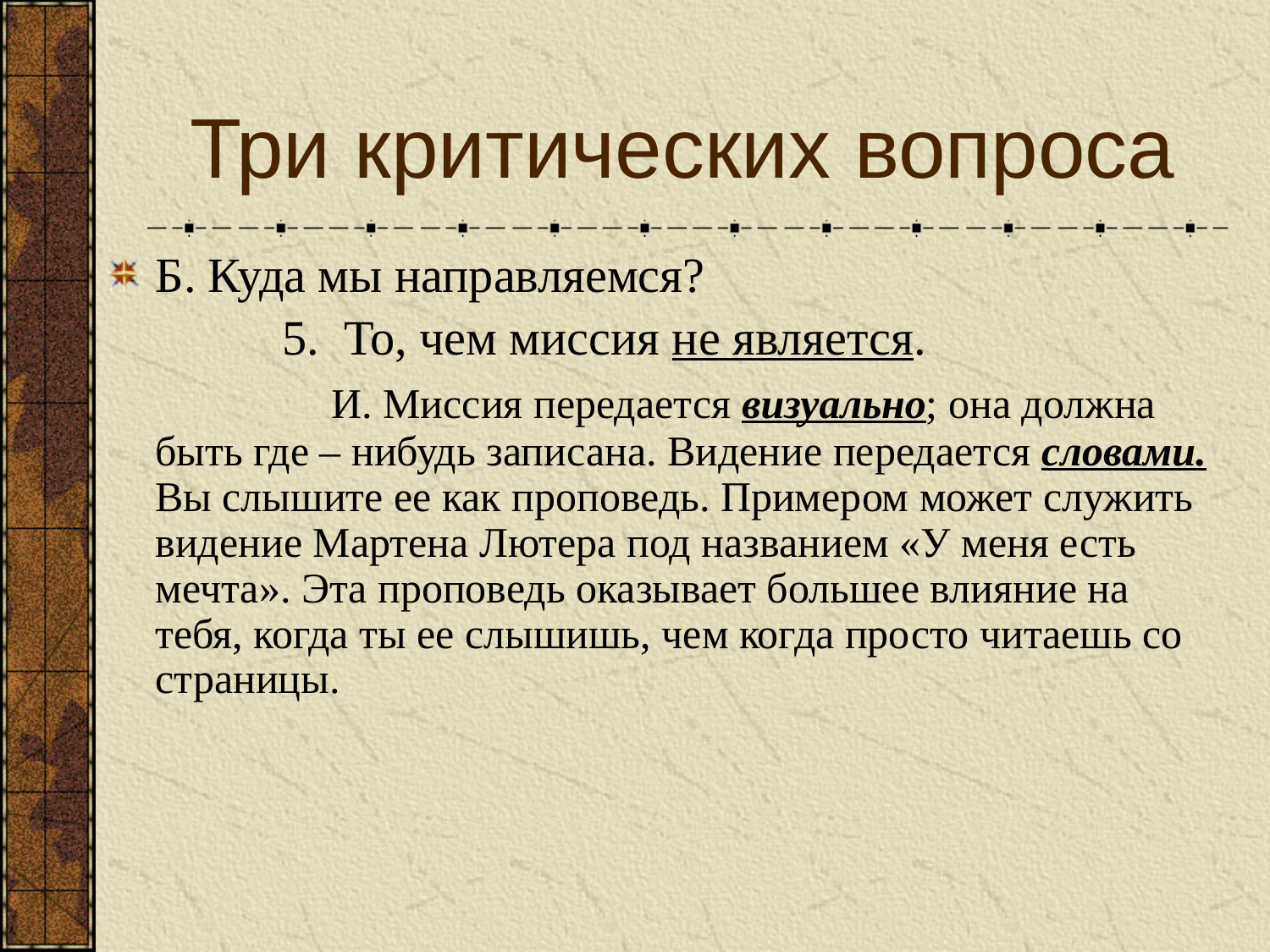

# Три критических вопроса
Б. Куда мы направляемся?
		5.  То, чем миссия не является.
		    И. Миссия передается визуально; она должна быть где – нибудь записана. Видение передается словами. Вы слышите ее как проповедь. Примером может служить видение Мартена Лютера под названием «У меня есть мечта». Эта проповедь оказывает большее влияние на тебя, когда ты ее слышишь, чем когда просто читаешь со страницы.